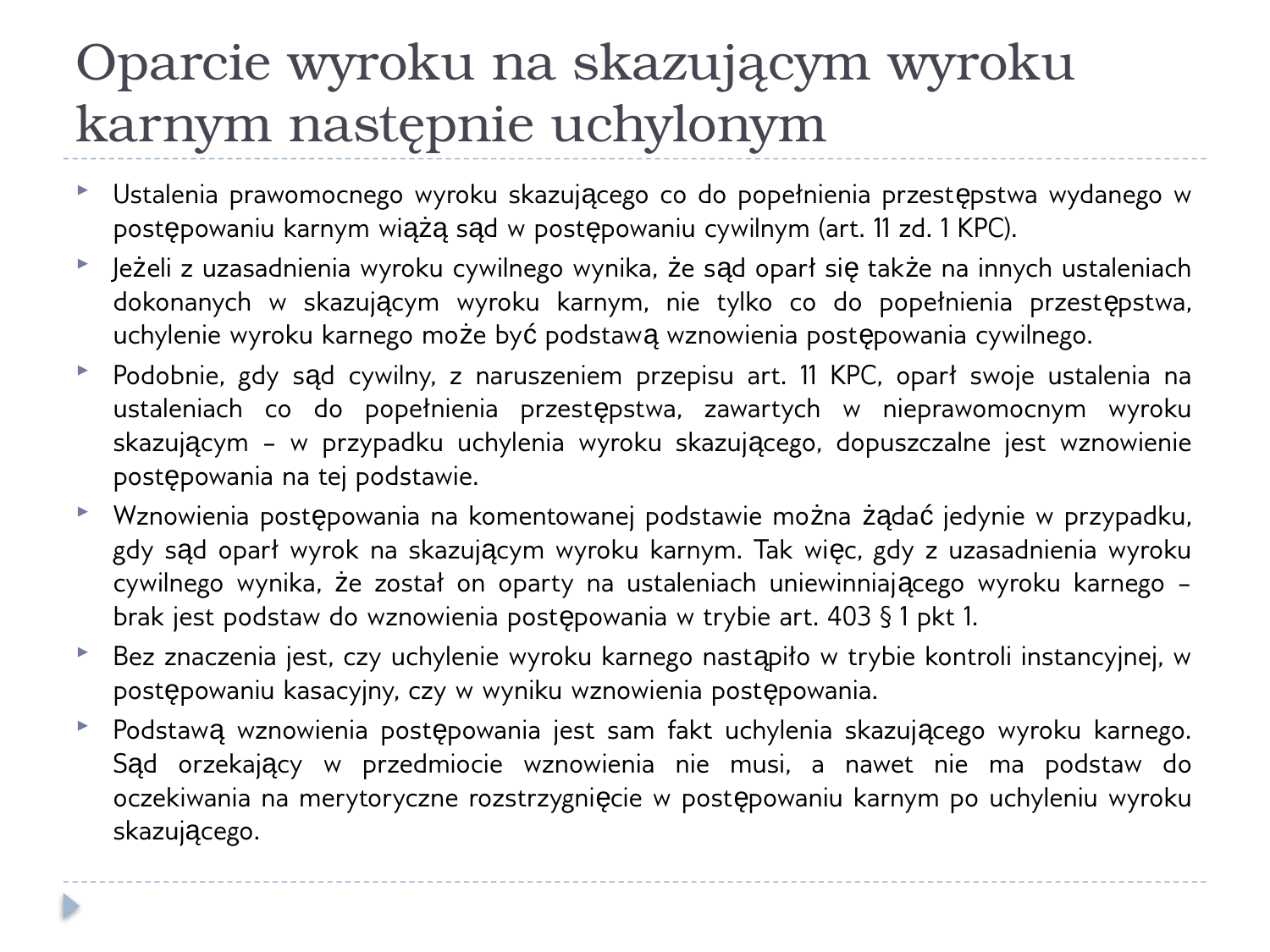

# Oparcie wyroku na skazującym wyroku karnym następnie uchylonym
Ustalenia prawomocnego wyroku skazującego co do popełnienia przestępstwa wydanego w postępowaniu karnym wiążą sąd w postępowaniu cywilnym (art. 11 zd. 1 KPC).
Jeżeli z uzasadnienia wyroku cywilnego wynika, że sąd oparł się także na innych ustaleniach dokonanych w skazującym wyroku karnym, nie tylko co do popełnienia przestępstwa, uchylenie wyroku karnego może być podstawą wznowienia postępowania cywilnego.
Podobnie, gdy sąd cywilny, z naruszeniem przepisu art. 11 KPC, oparł swoje ustalenia na ustaleniach co do popełnienia przestępstwa, zawartych w nieprawomocnym wyroku skazującym – w przypadku uchylenia wyroku skazującego, dopuszczalne jest wznowienie postępowania na tej podstawie.
Wznowienia postępowania na komentowanej podstawie można żądać jedynie w przypadku, gdy sąd oparł wyrok na skazującym wyroku karnym. Tak więc, gdy z uzasadnienia wyroku cywilnego wynika, że został on oparty na ustaleniach uniewinniającego wyroku karnego – brak jest podstaw do wznowienia postępowania w trybie art. 403 § 1 pkt 1.
Bez znaczenia jest, czy uchylenie wyroku karnego nastąpiło w trybie kontroli instancyjnej, w postępowaniu kasacyjny, czy w wyniku wznowienia postępowania.
Podstawą wznowienia postępowania jest sam fakt uchylenia skazującego wyroku karnego. Sąd orzekający w przedmiocie wznowienia nie musi, a nawet nie ma podstaw do oczekiwania na merytoryczne rozstrzygnięcie w postępowaniu karnym po uchyleniu wyroku skazującego.